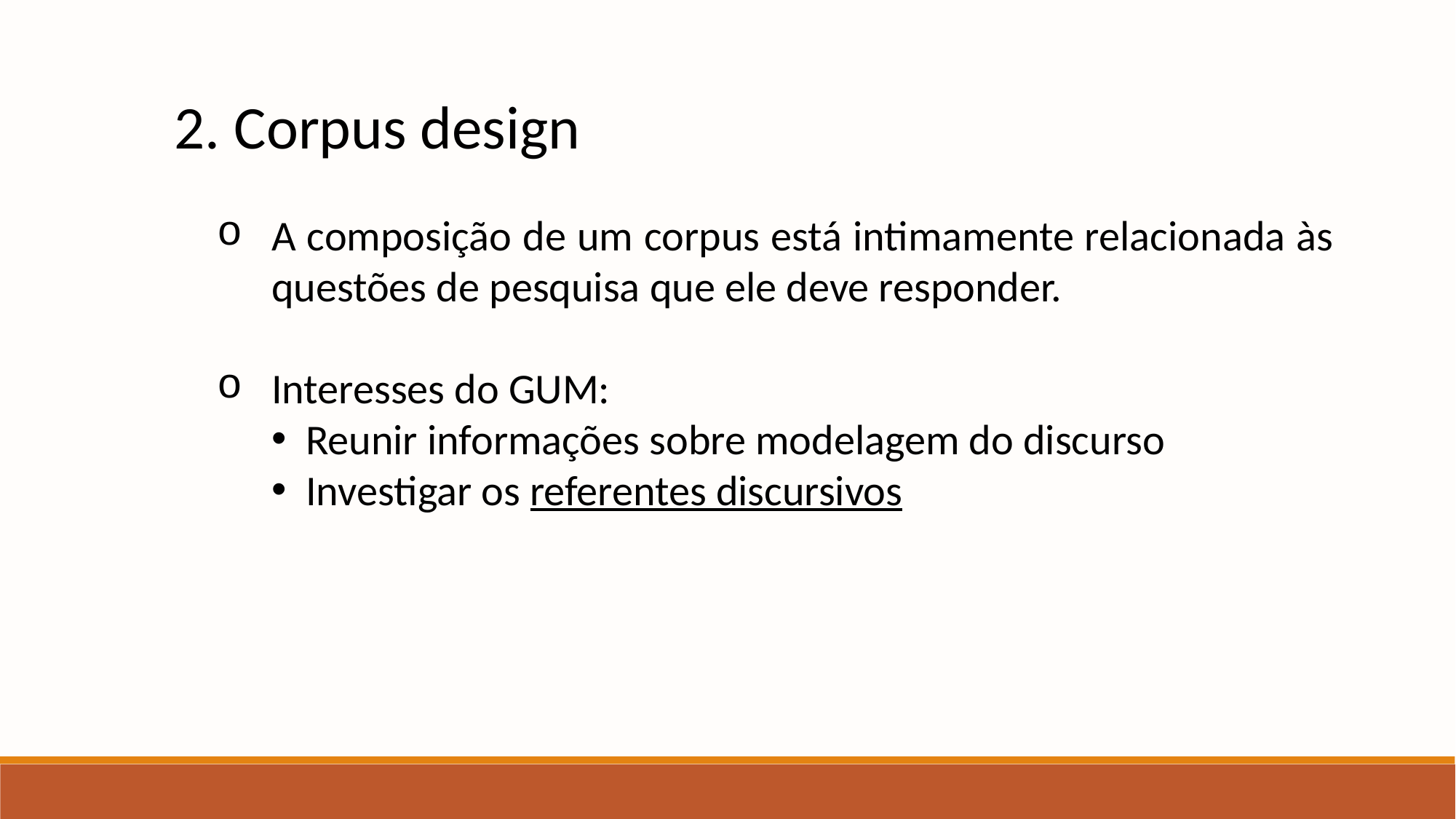

2. Corpus design
A composição de um corpus está intimamente relacionada às questões de pesquisa que ele deve responder.

Interesses do GUM:
Reunir informações sobre modelagem do discurso
Investigar os referentes discursivos